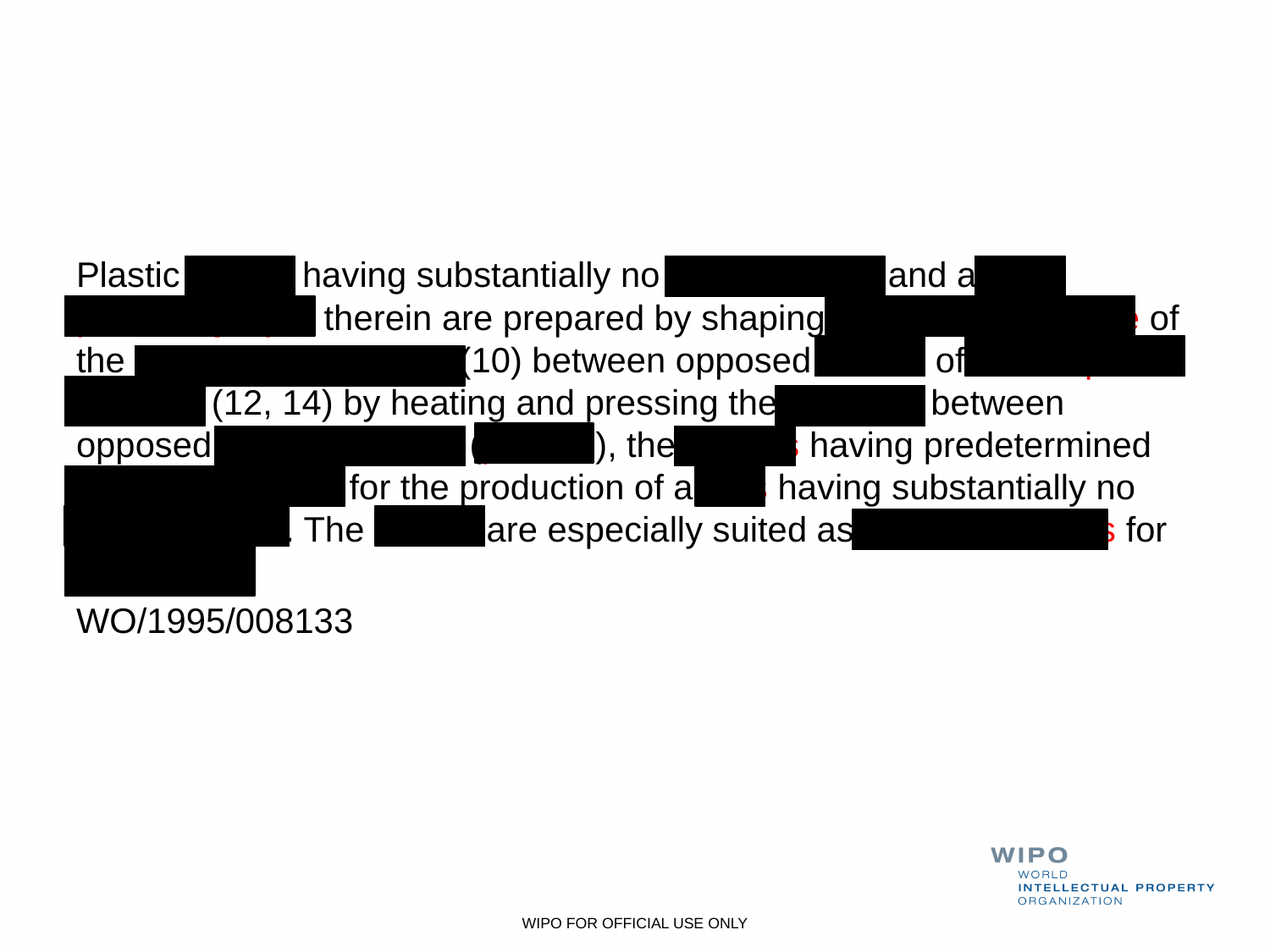

Plastic lenses having substantially no optical power and a light-polarizing layer therein are prepared by shaping composite laminate of the light-polarizing layer (10) between opposed sheets of thermoplastic material (12, 14) by heating and pressing the laminate between opposed shaping molds  (platens), the platens having predetermined radii of curvature for the production of a lens having substantially no optical power. The lenses are especially suited as sunglass lenses for spectacles.
WO/1995/008133